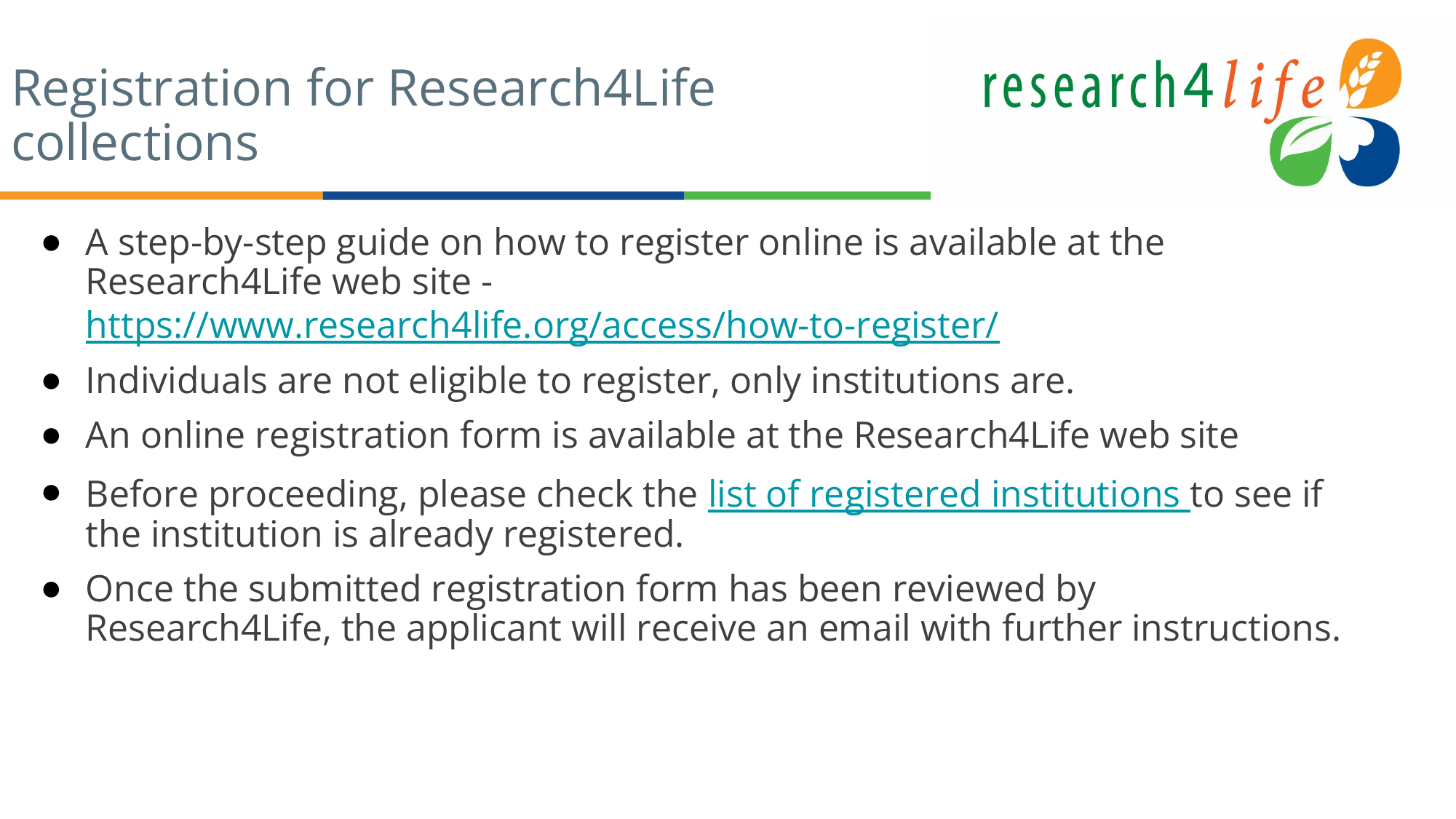

# Registration for Research4Life collections
A step-by-step guide on how to register online is available at the Research4Life web site - https://www.research4life.org/access/how-to-register/
Individuals are not eligible to register, only institutions are.
An online registration form is available at the Research4Life web site
Before proceeding, please check the list of registered institutions to see if the institution is already registered.
Once the submitted registration form has been reviewed by Research4Life, the applicant will receive an email with further instructions.